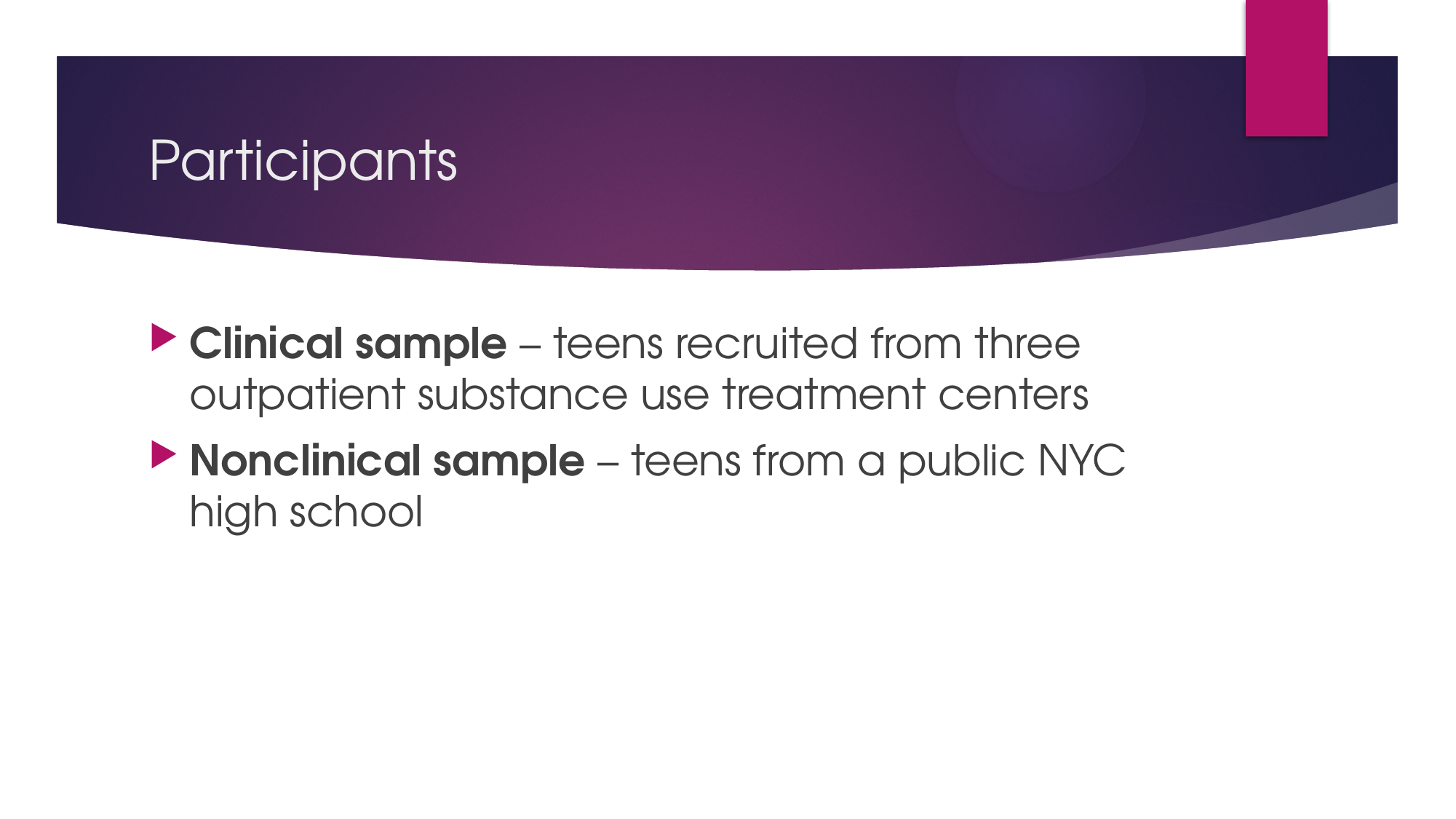

# Participants
Clinical sample – teens recruited from three outpatient substance use treatment centers
Nonclinical sample – teens from a public NYC high school